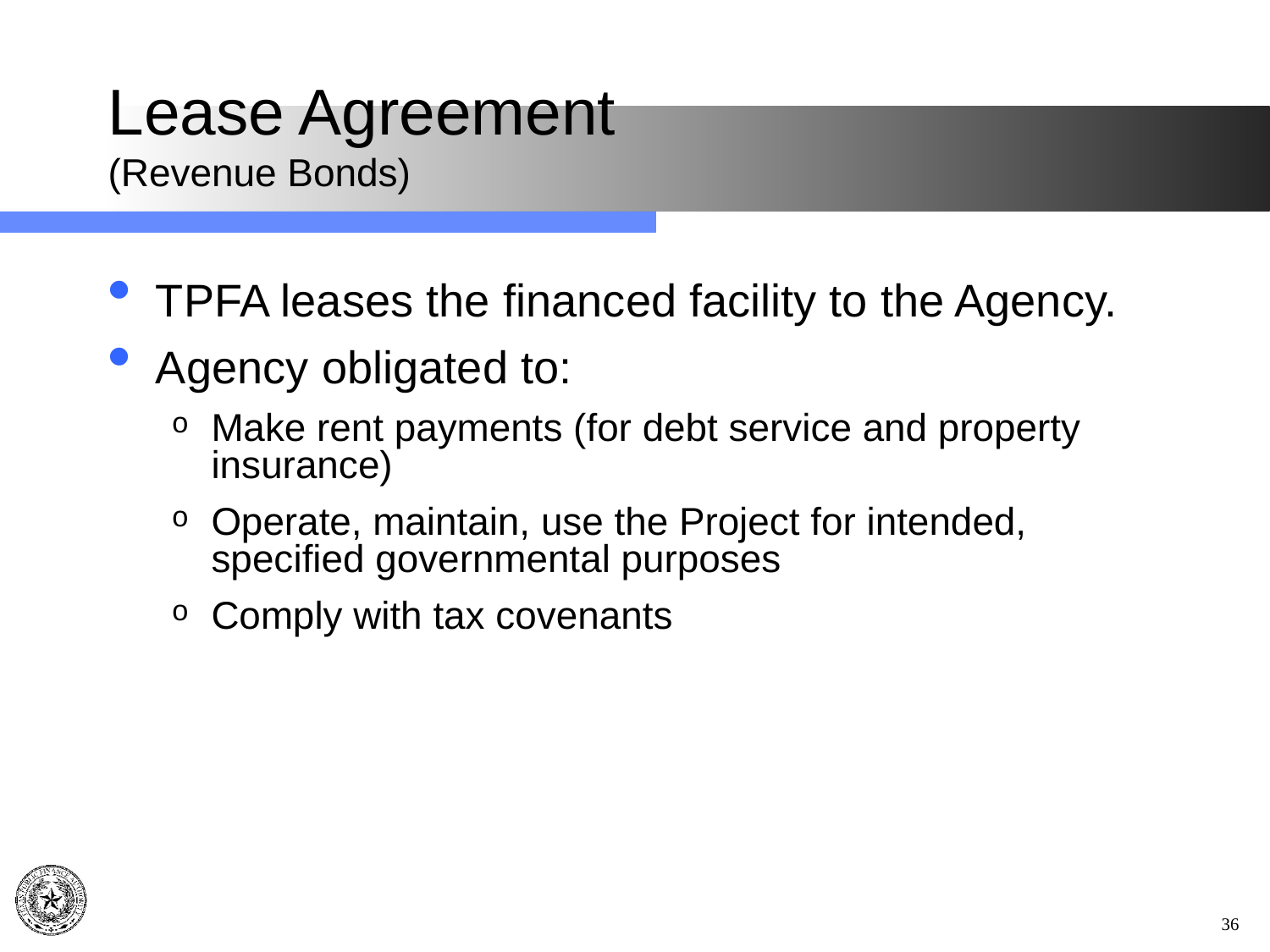

# Lease Agreement (Revenue Bonds)
TPFA leases the financed facility to the Agency.
Agency obligated to:
Make rent payments (for debt service and property insurance)
Operate, maintain, use the Project for intended, specified governmental purposes
Comply with tax covenants
36